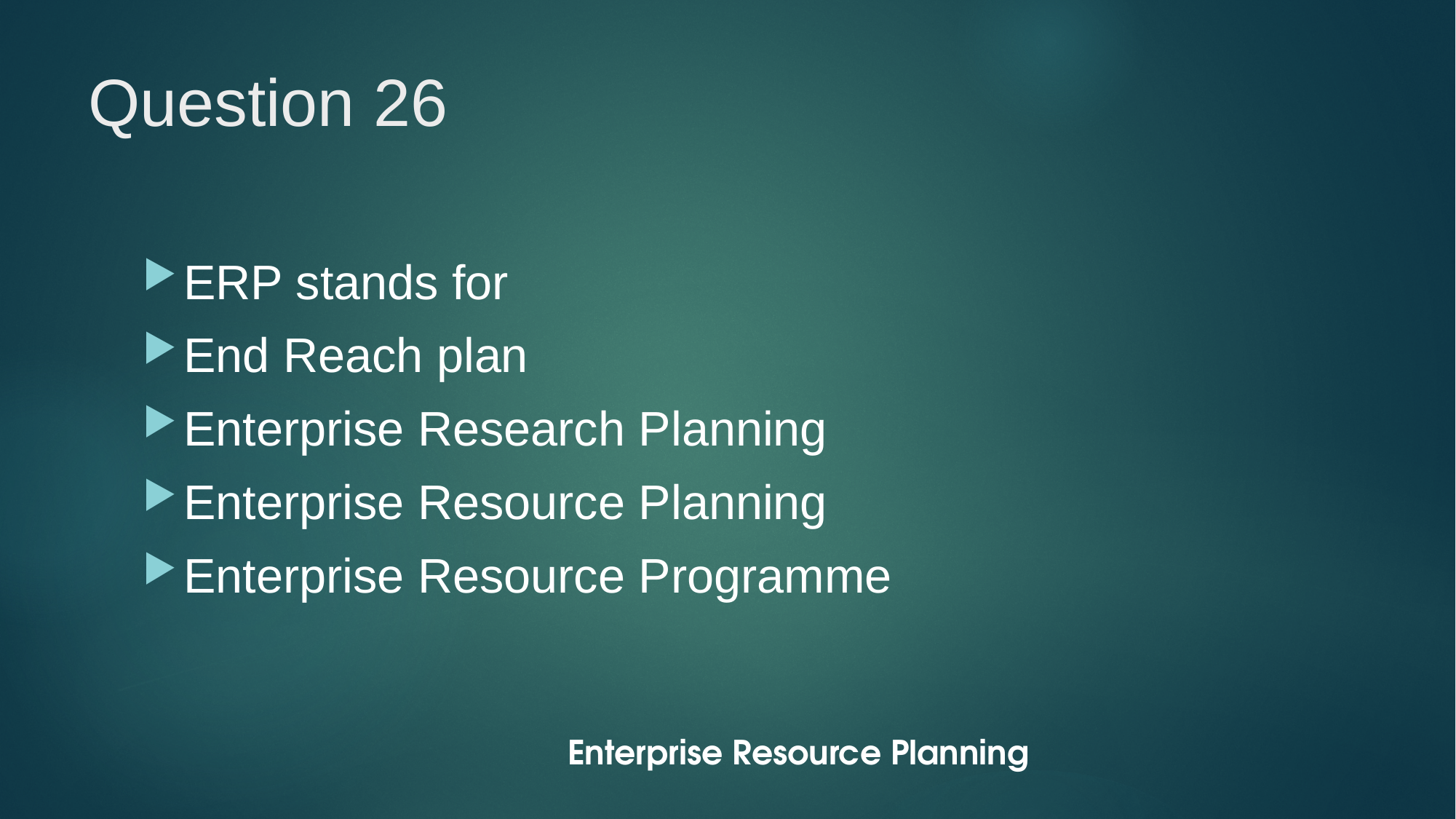

# Question 26
ERP stands for
End Reach plan
Enterprise Research Planning
Enterprise Resource Planning
Enterprise Resource Programme
Enterprise Resource Planning